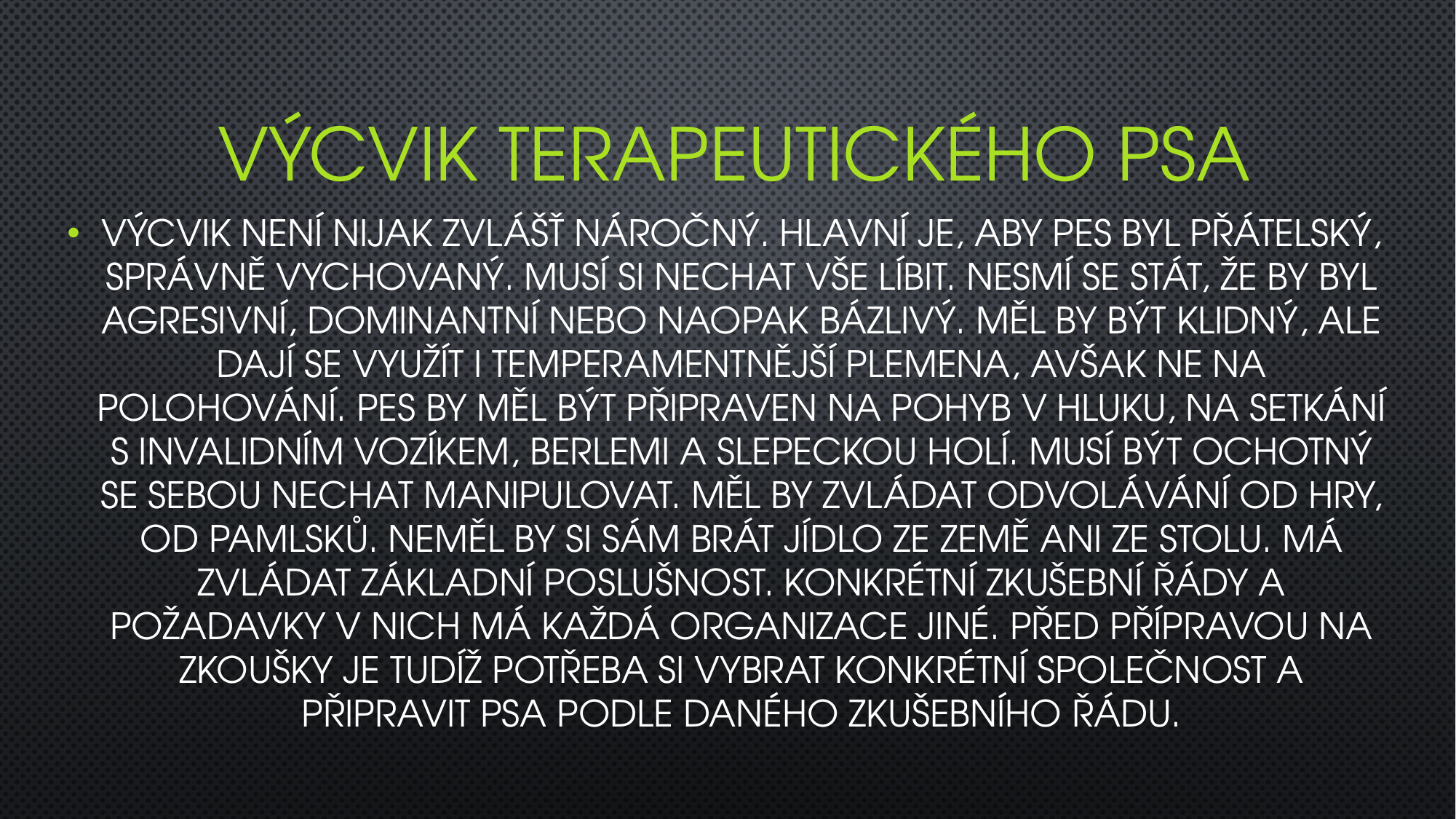

# Výcvik terapeutického psa
výcvik není nijak zvlášť náročný. hlavní je, aby pes byl přátelský, správně vychovaný. musí si nechat vše líbit. nesmí se stát, že by byl agresivní, dominantní nebo naopak bázlivý. měl by být klidný, ale dají se využít i temperamentnější plemena, avšak ne na polohování. pes by měl být připraven na pohyb v hluku, na setkání s invalidním vozíkem, berlemi a slepeckou holí. musí být ochotný se sebou nechat manipulovat. měl by zvládat odvolávání od hry, od pamlsků. neměl by si sám brát jídlo ze země ani ze stolu. má zvládat základní poslušnost. konkrétní zkušební řády a požadavky v nich má každá organizace jiné. Před přípravou na zkoušky je tudíž potřeba si vybrat konkrétní společnost a připravit psa podle daného zkušebního řádu.